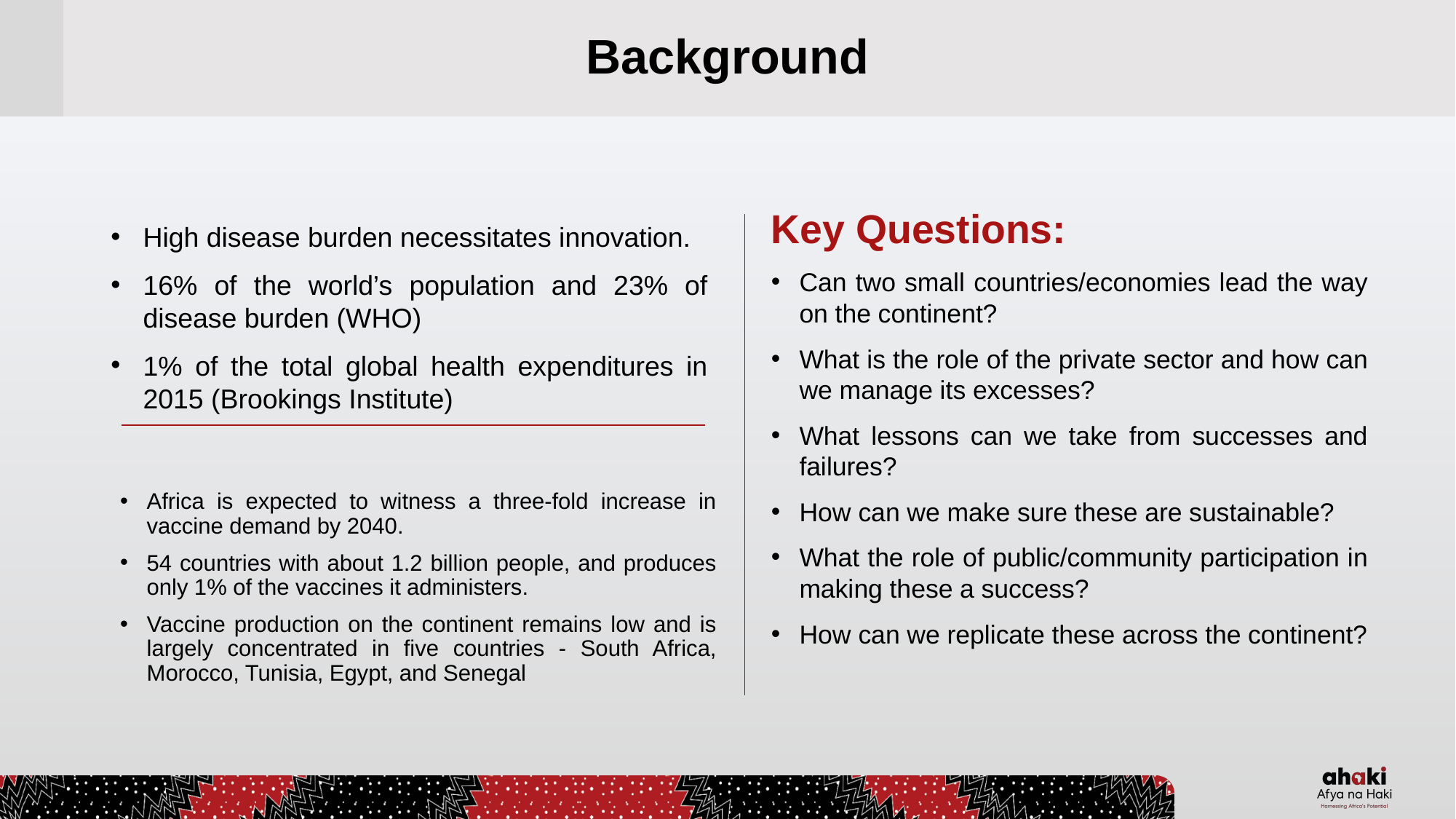

# Background
Key Questions:
Can two small countries/economies lead the way on the continent?
What is the role of the private sector and how can we manage its excesses?
What lessons can we take from successes and failures?
How can we make sure these are sustainable?
What the role of public/community participation in making these a success?
How can we replicate these across the continent?
High disease burden necessitates innovation.
16% of the world’s population and 23% of disease burden (WHO)
1% of the total global health expenditures in 2015 (Brookings Institute)
Africa is expected to witness a three-fold increase in vaccine demand by 2040.
54 countries with about 1.2 billion people, and produces only 1% of the vaccines it administers.
Vaccine production on the continent remains low and is largely concentrated in five countries - South Africa, Morocco, Tunisia, Egypt, and Senegal